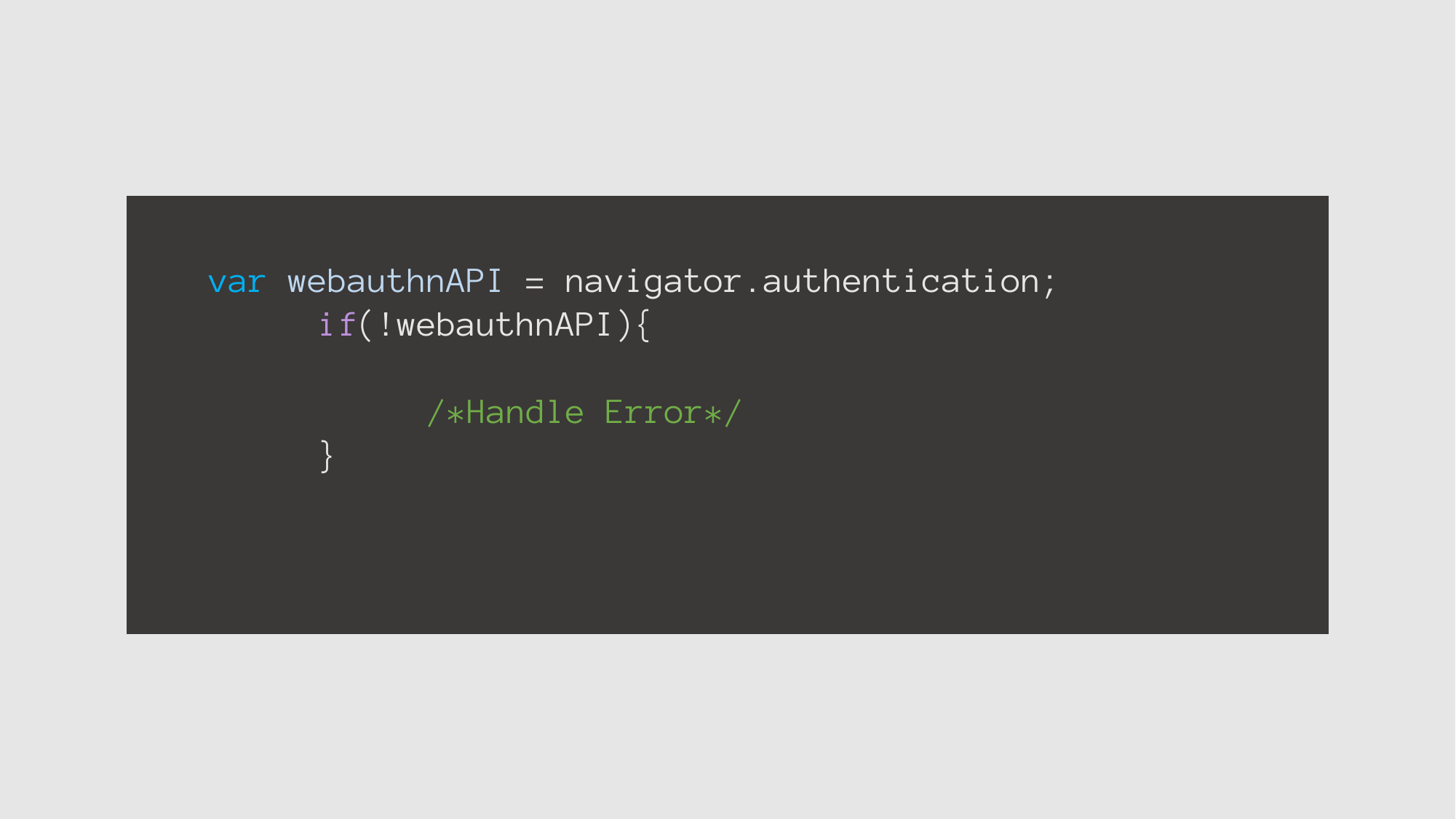

var webauthnAPI = navigator.authentication;
	if(!webauthnAPI){

		/*Handle Error*/
	}